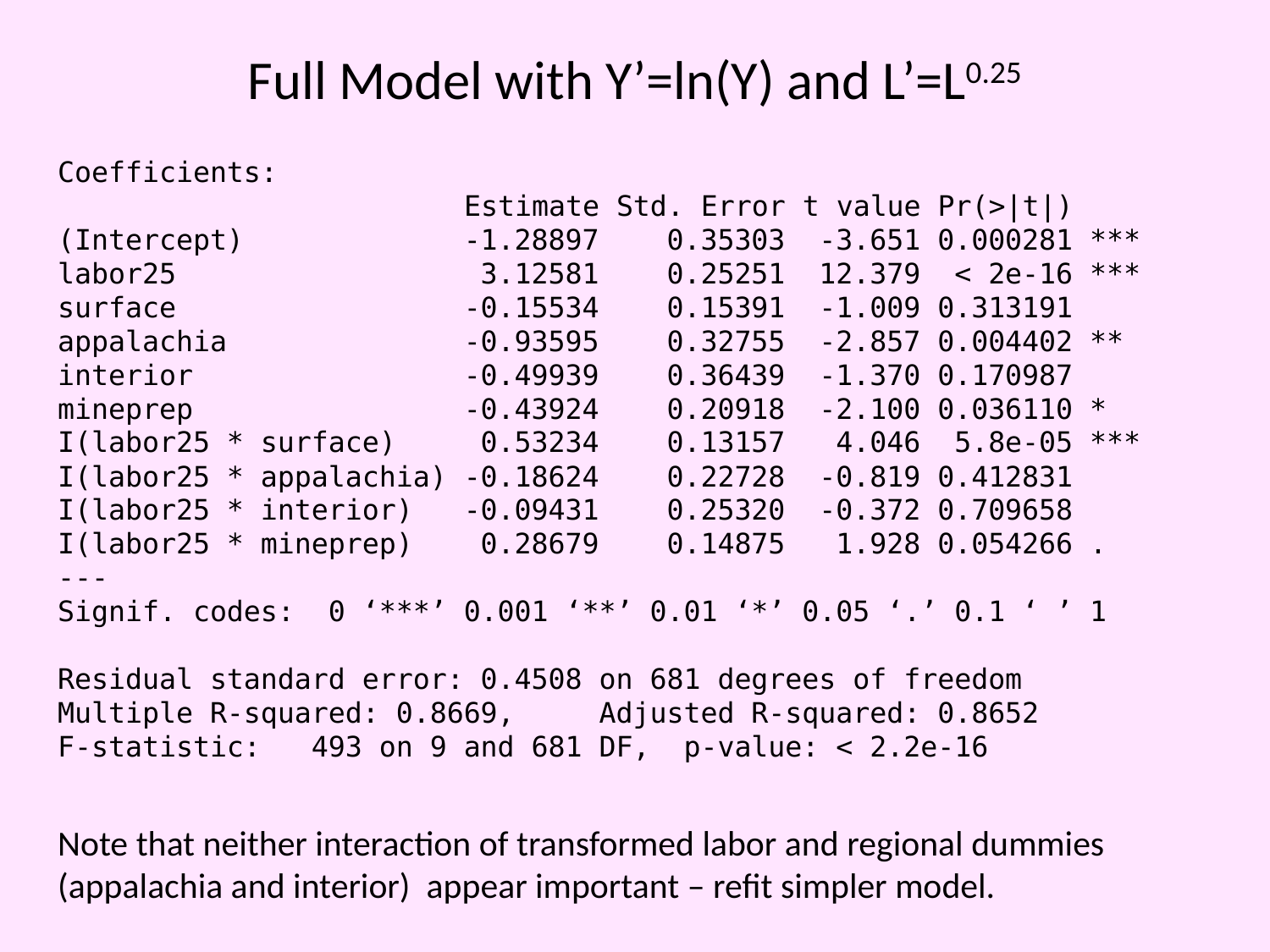

# Full Model with Y’=ln(Y) and L’=L0.25
Coefficients:
                        Estimate Std. Error t value Pr(>|t|)
(Intercept)             -1.28897    0.35303  -3.651 0.000281 ***
labor25                  3.12581    0.25251  12.379  < 2e-16 ***
surface                 -0.15534    0.15391  -1.009 0.313191
appalachia              -0.93595    0.32755  -2.857 0.004402 **
interior                -0.49939    0.36439  -1.370 0.170987
mineprep                -0.43924    0.20918  -2.100 0.036110 *
I(labor25 * surface)     0.53234    0.13157   4.046  5.8e-05 ***
I(labor25 * appalachia) -0.18624    0.22728  -0.819 0.412831
I(labor25 * interior)   -0.09431    0.25320  -0.372 0.709658
I(labor25 * mineprep)    0.28679    0.14875   1.928 0.054266 .
---
Signif. codes:  0 ‘***’ 0.001 ‘**’ 0.01 ‘*’ 0.05 ‘.’ 0.1 ‘ ’ 1

Residual standard error: 0.4508 on 681 degrees of freedom
Multiple R-squared: 0.8669,     Adjusted R-squared: 0.8652
F-statistic:   493 on 9 and 681 DF,  p-value: < 2.2e-16

Note that neither interaction of transformed labor and regional dummies (appalachia and interior)  appear important – refit simpler model.